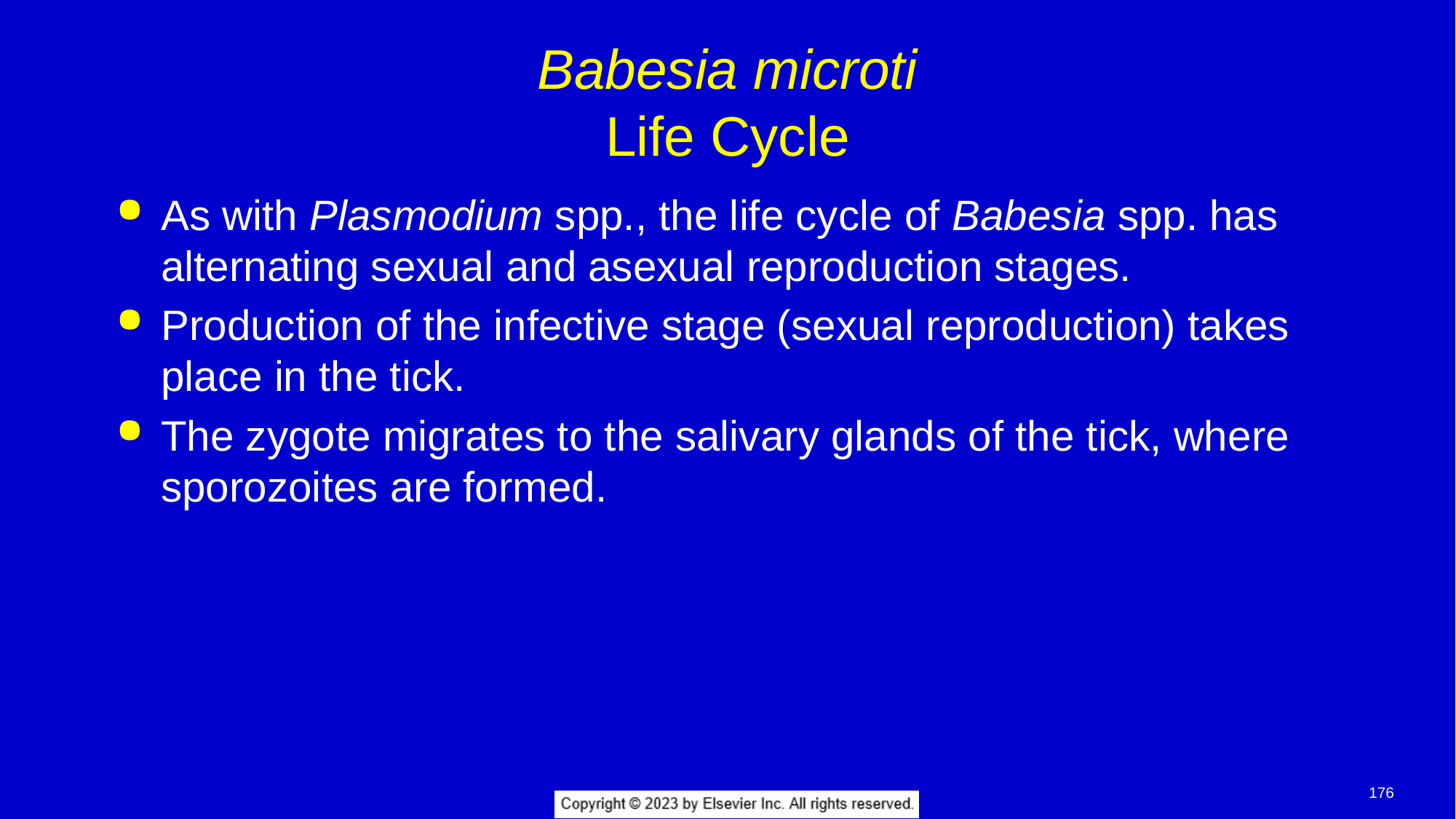

# Babesia microti Life Cycle
As with Plasmodium spp., the life cycle of Babesia spp. has alternating sexual and asexual reproduction stages.
Production of the infective stage (sexual reproduction) takes place in the tick.
The zygote migrates to the salivary glands of the tick, where sporozoites are formed.